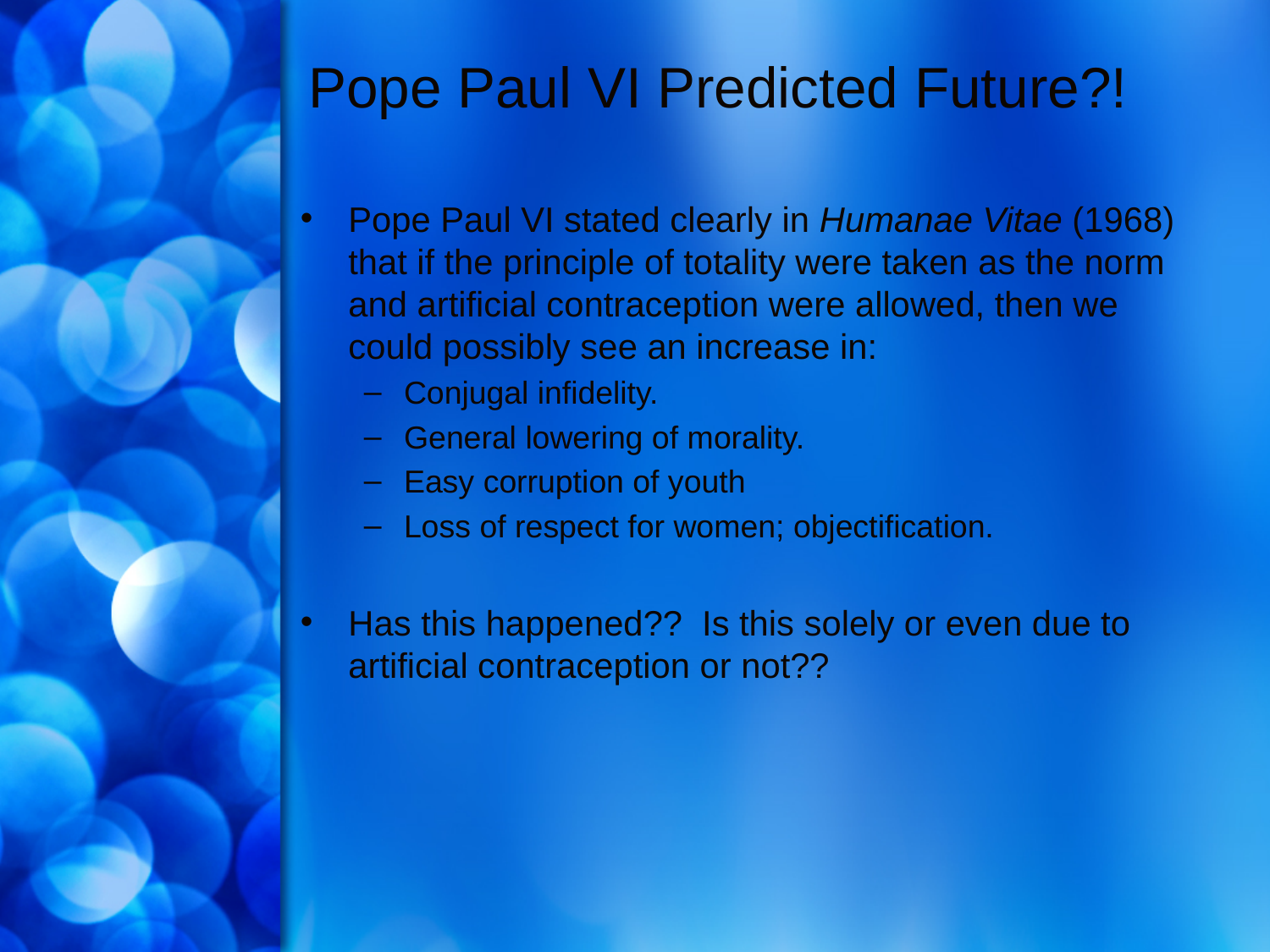

# Pope Paul VI Predicted Future?!
Pope Paul VI stated clearly in Humanae Vitae (1968) that if the principle of totality were taken as the norm and artificial contraception were allowed, then we could possibly see an increase in:
Conjugal infidelity.
General lowering of morality.
Easy corruption of youth
Loss of respect for women; objectification.

Has this happened??  Is this solely or even due to artificial contraception or not??